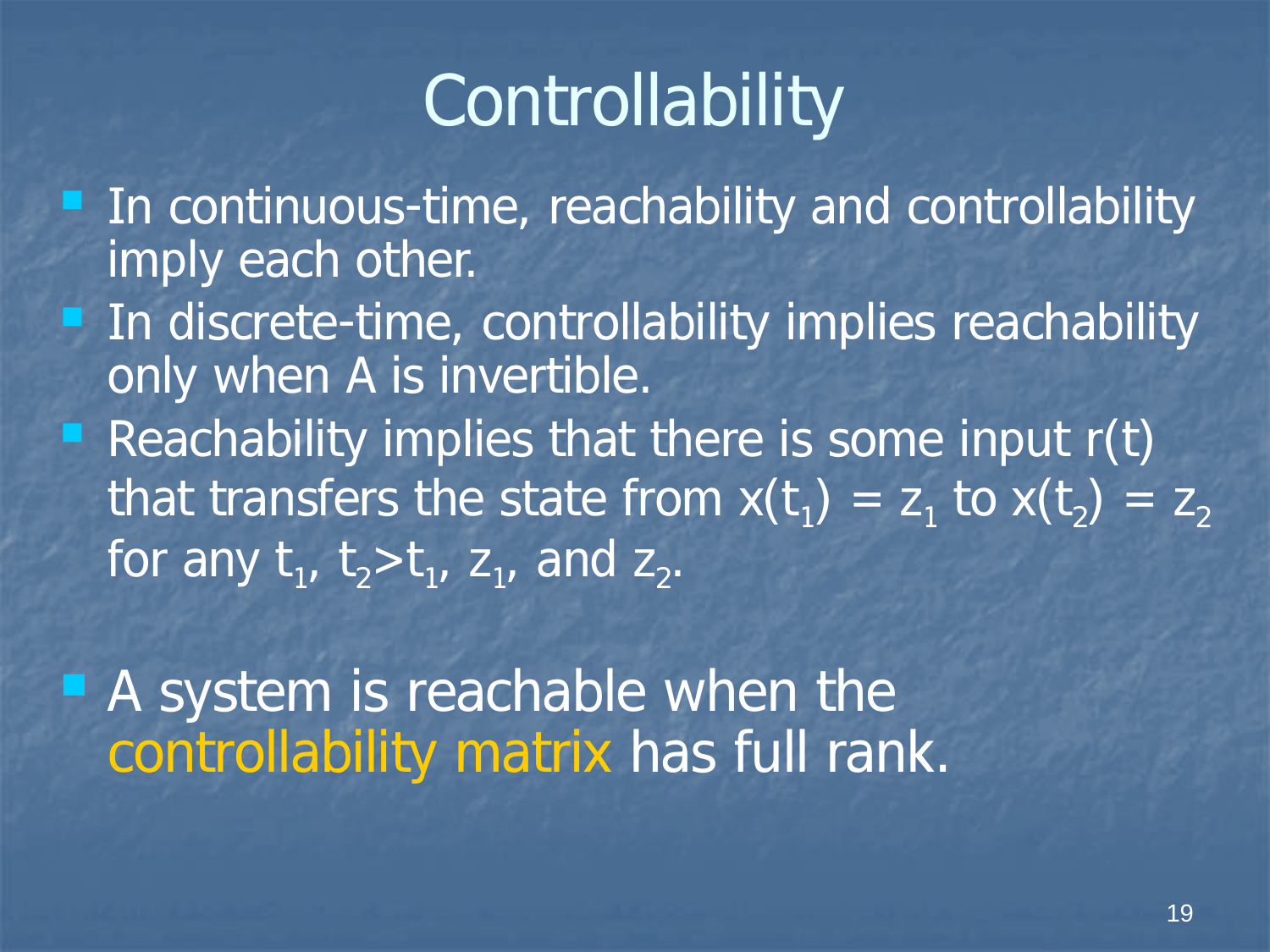

# Controllability
In continuous-time, reachability and controllability imply each other.
In discrete-time, controllability implies reachability only when A is invertible.
Reachability implies that there is some input r(t) that transfers the state from x(t1) = z1 to x(t2) = z2 for any t1, t2>t1, z1, and z2.

A system is reachable when the controllability matrix has full rank.

 19